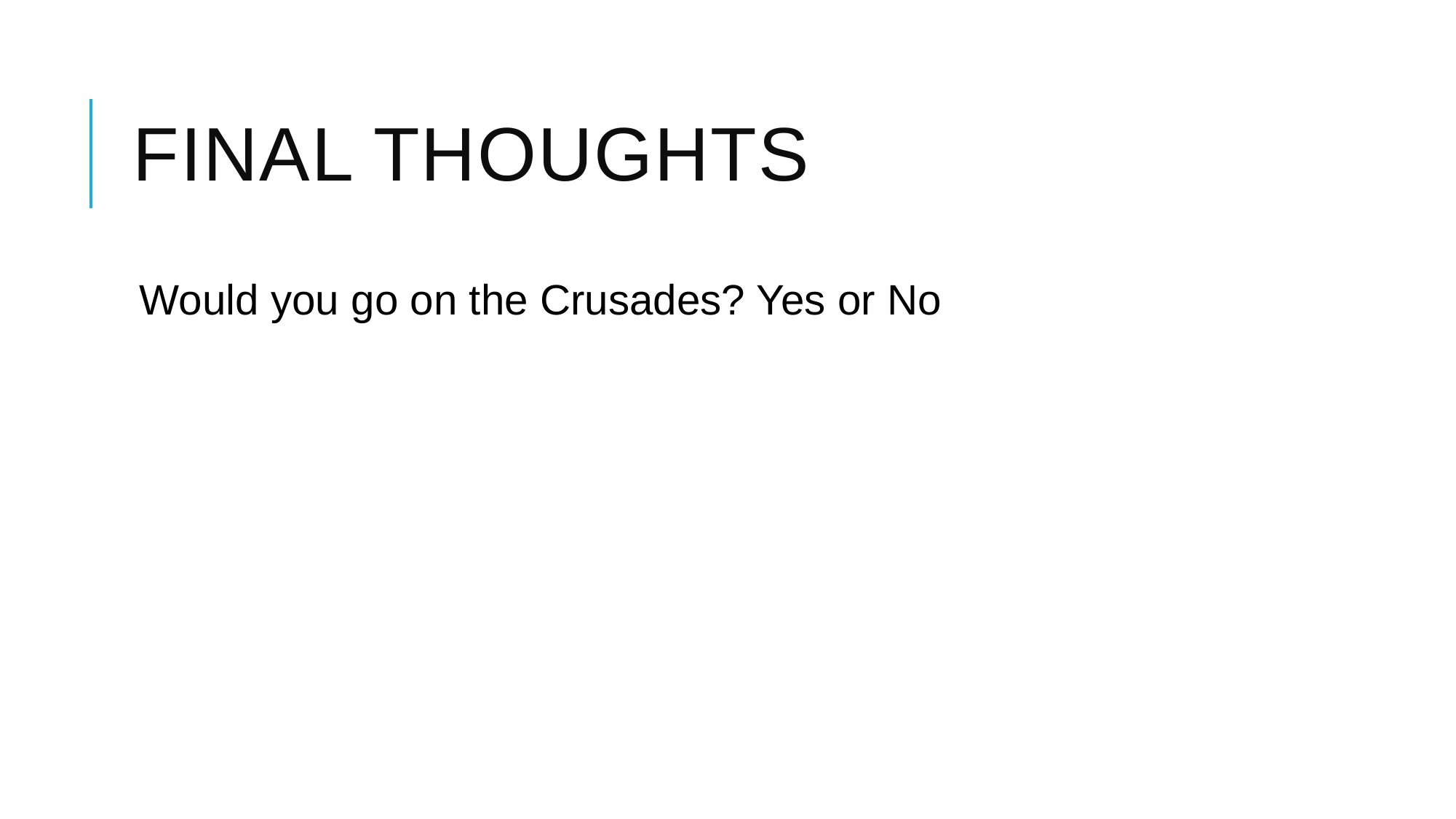

# Final Thoughts
Would you go on the Crusades? Yes or No